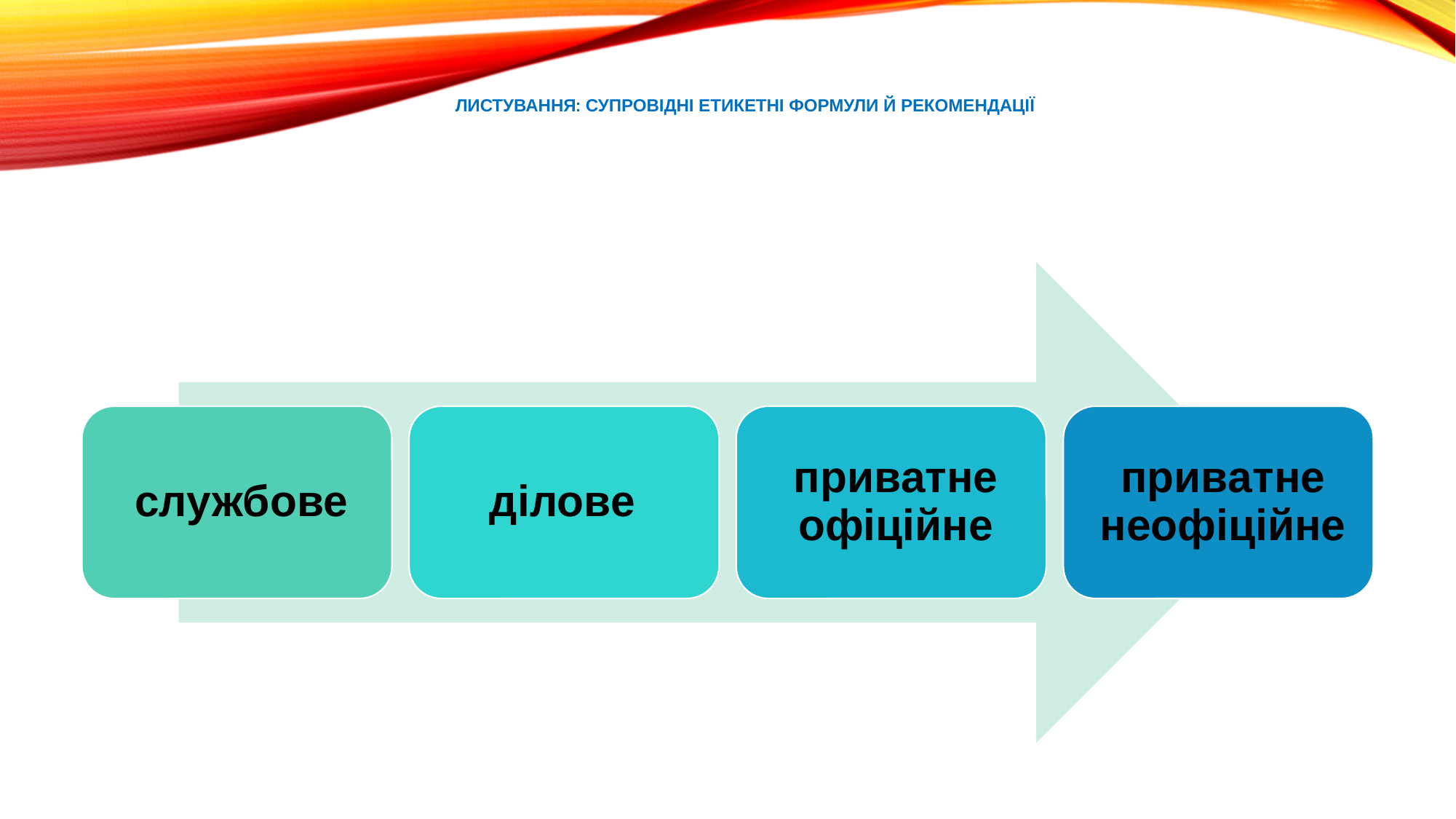

# Листування: супровідні етикетні формули й рекомендації
службове
ділове
приватне офіційне
приватне неофіційне